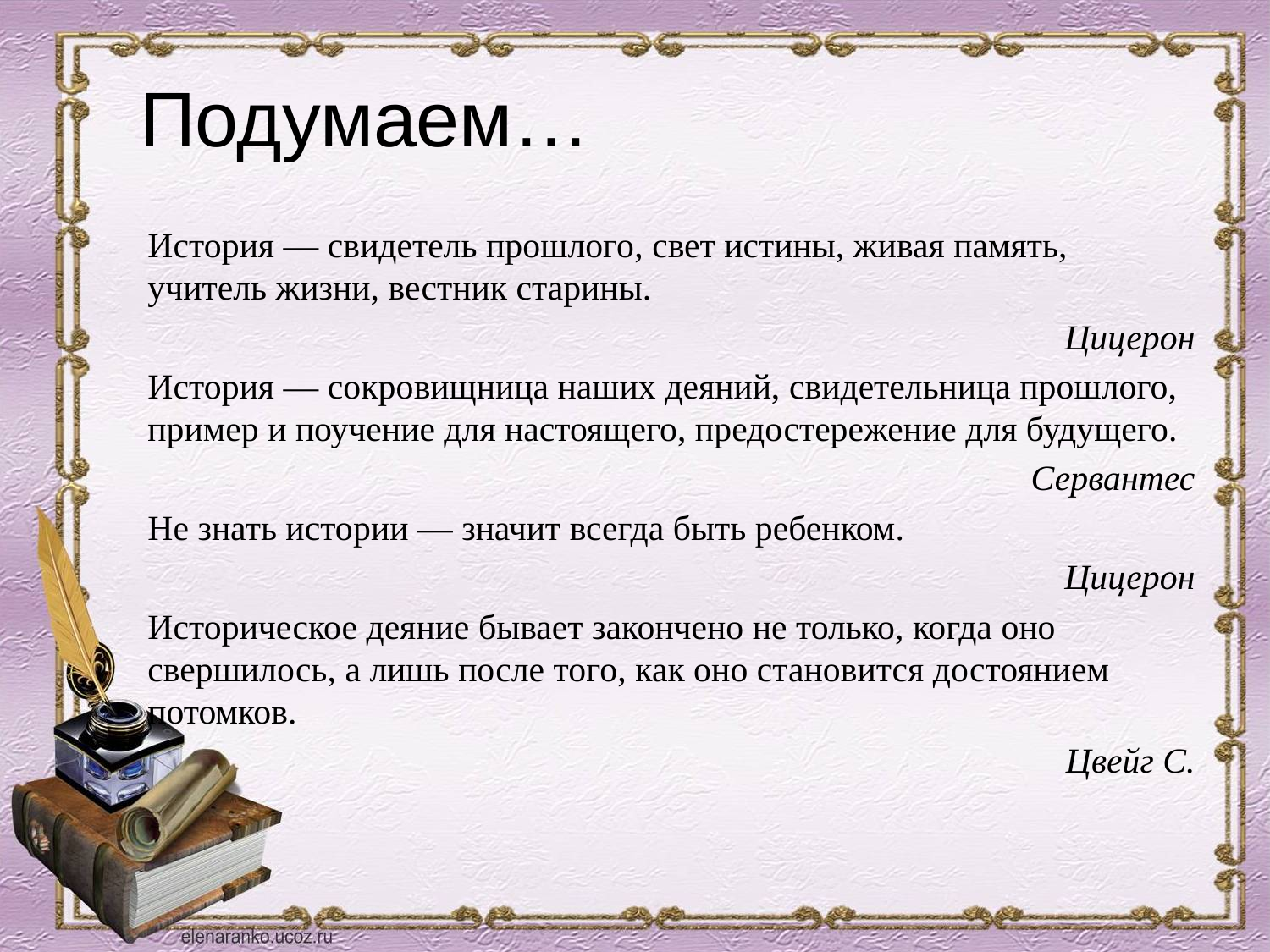

# Подумаем…
История — свидетель прошлого, свет истины, живая память, учитель жизни, вестник старины.
Цицерон
История — сокровищница наших деяний, свидетельница прошлого, пример и поучение для настоящего, предостережение для будущего.
Сервантес
Не знать истории — значит всегда быть ребенком.
Цицерон
Историческое деяние бывает закончено не только, когда оно свершилось, а лишь после того, как оно становится достоянием потомков.
Цвейг С.